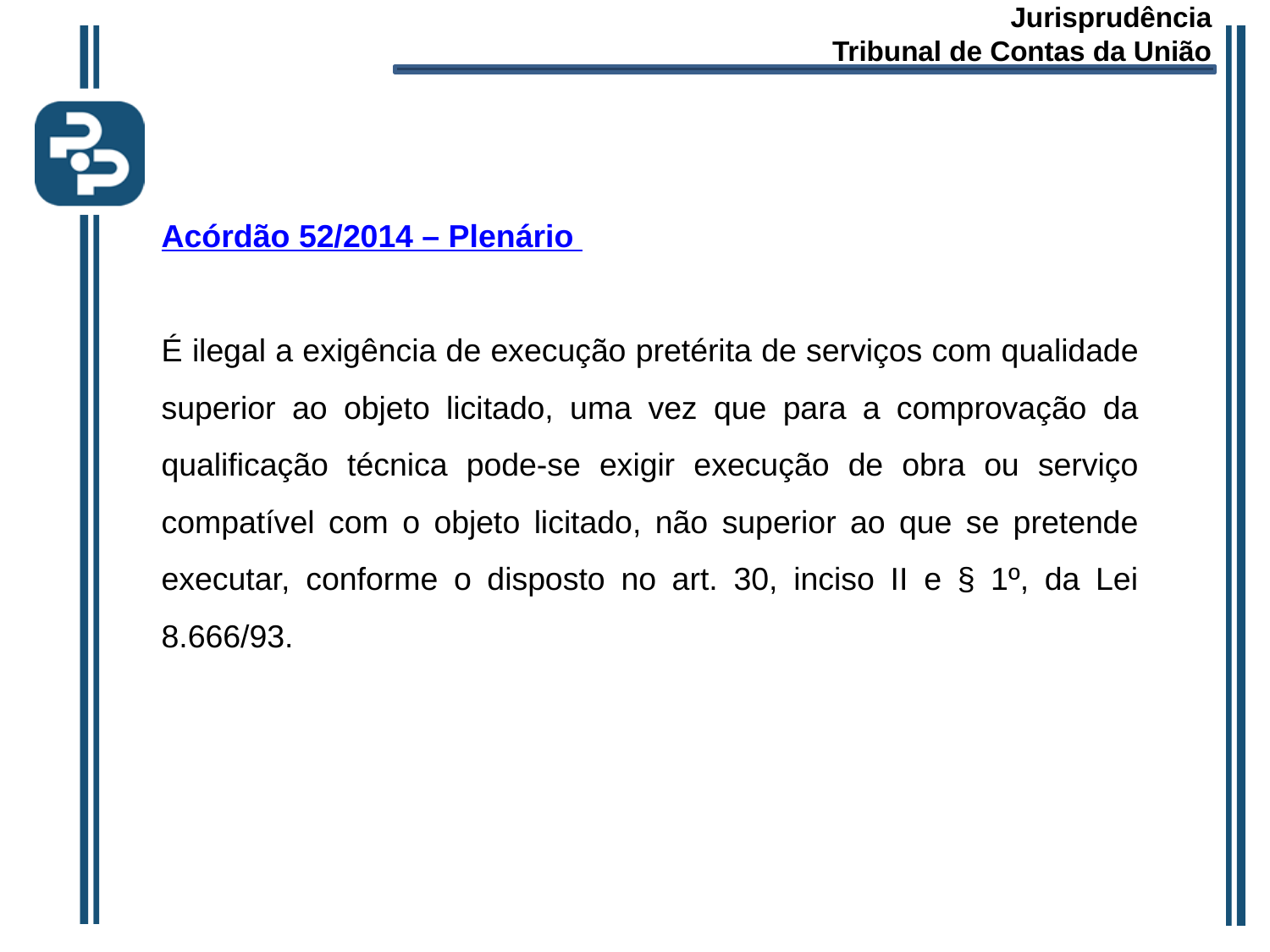

Jurisprudência
Tribunal de Contas da União

Acórdão 52/2014 – Plenário

É ilegal a exigência de execução pretérita de serviços com qualidade superior ao objeto licitado, uma vez que para a comprovação da qualificação técnica pode-se exigir execução de obra ou serviço compatível com o objeto licitado, não superior ao que se pretende executar, conforme o disposto no art. 30, inciso II e § 1º, da Lei 8.666/93.